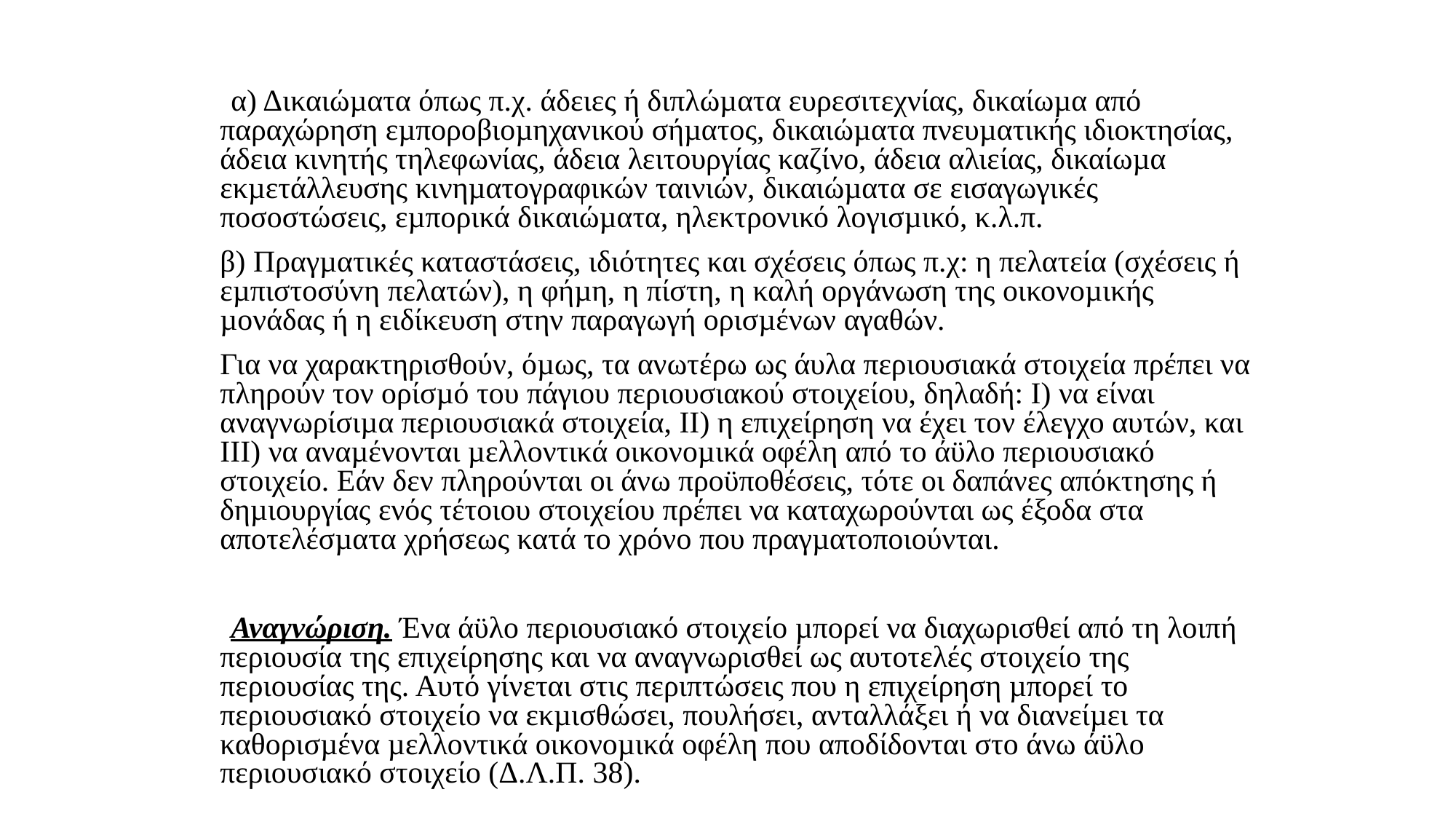

α) Δικαιώµατα όπως π.χ. άδειες ή διπλώµατα ευρεσιτεχνίας, δικαίωµα από παραχώρηση εµποροβιοµηχανικού σήµατος, δικαιώµατα πνευµατικής ιδιοκτησίας, άδεια κινητής τηλεφωνίας, άδεια λειτουργίας καζίνο, άδεια αλιείας, δικαίωµα εκµετάλλευσης κινηµατογραφικών ταινιών, δικαιώµατα σε εισαγωγικές ποσοστώσεις, εµπορικά δικαιώµατα, ηλεκτρονικό λογισµικό, κ.λ.π.
	β) Πραγµατικές καταστάσεις, ιδιότητες και σχέσεις όπως π.χ: η πελατεία (σχέσεις ή εµπιστoσύvη πελατών), η φήµη, η πίστη, η καλή οργάνωση της οικονοµικής µονάδας ή η ειδίκευση στην παραγωγή ορισµένων αγαθών.
	Για να χαρακτηρισθούν, όµως, τα ανωτέρω ως άυλα περιουσιακά στοιχεία πρέπει να πληρούν τον ορίσµό του πάγιου περιουσιακού στοιχείου, δηλαδή: Ι) να είναι αναγνωρίσιµα περιουσιακά στοιχεία, ΙΙ) η επιχείρηση να έχει τον έλεγχο αυτών, και ΙΙΙ) να αναµένονται µελλοντικά οικονοµικά οφέλη από το άϋλο περιουσιακό στοιχείο. Εάν δεν πληρούνται οι άνω προϋποθέσεις, τότε οι δαπάνες απόκτησης ή δηµιουργίας ενός τέτοιου στοιχείου πρέπει να καταχωρούνται ως έξοδα στα αποτελέσµατα χρήσεως κατά το χρόνο που πραγµατοποιούνται.

     Αναγνώριση. Ένα άϋλο περιουσιακό στoιχείο µπορεί να διαχωρισθεί από τη λοιπή περιουσία της επιχείρησης και να αναγνωρισθεί ως αυτοτελές στοιχείο της περιουσίας της. Αυτό γίνεται στις περιπτώσεις που η επιχείρηση µπορεί το περιουσιακό στοιχείο να εκµισθώσει, πουλήσει, ανταλλάξει ή να διανείµει τα καθορισµένα µελλοντικά οικονοµικά οφέλη που αποδίδονται στο άνω άϋλο περιουσιακό στοιχείο (Δ.Λ.Π. 38).